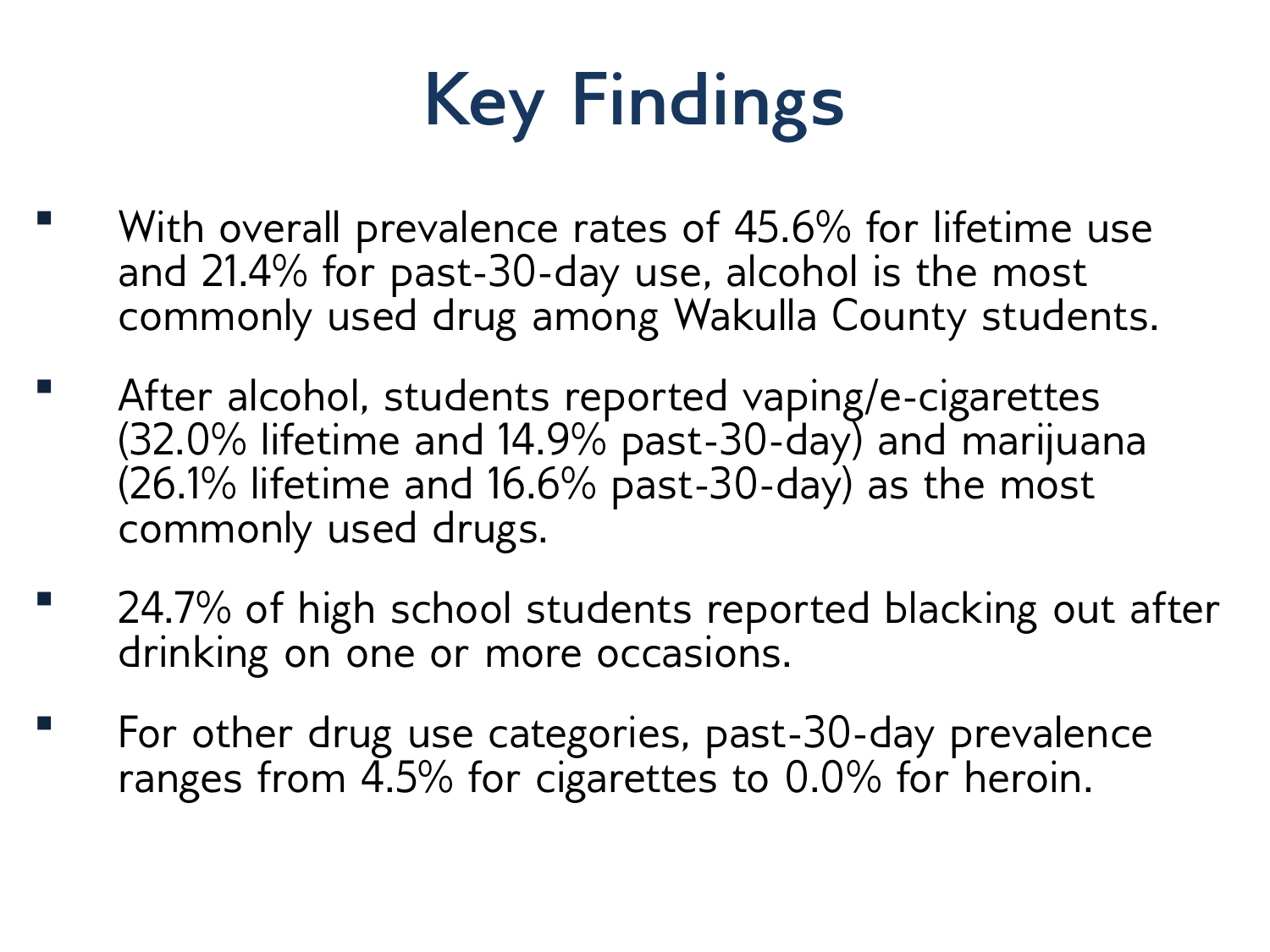

Key Findings
With overall prevalence rates of 45.6% for lifetime use and 21.4% for past-30-day use, alcohol is the most commonly used drug among Wakulla County students.
After alcohol, students reported vaping/e-cigarettes (32.0% lifetime and 14.9% past-30-day) and marijuana (26.1% lifetime and 16.6% past-30-day) as the most commonly used drugs.
24.7% of high school students reported blacking out after drinking on one or more occasions.
For other drug use categories, past-30-day prevalence ranges from 4.5% for cigarettes to 0.0% for heroin.